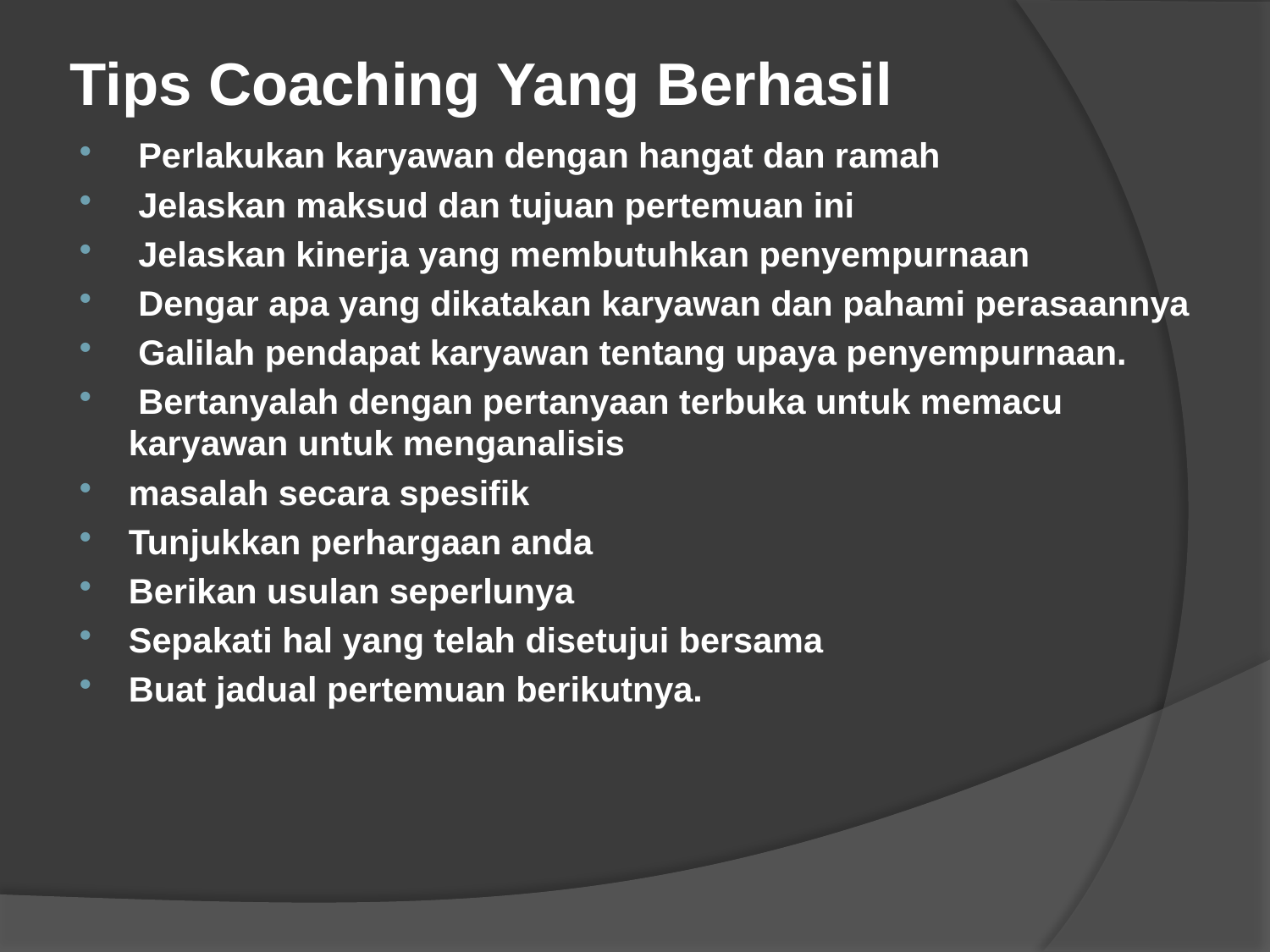

# Tips Coaching Yang Berhasil
 Perlakukan karyawan dengan hangat dan ramah
 Jelaskan maksud dan tujuan pertemuan ini
 Jelaskan kinerja yang membutuhkan penyempurnaan
 Dengar apa yang dikatakan karyawan dan pahami perasaannya
 Galilah pendapat karyawan tentang upaya penyempurnaan.
 Bertanyalah dengan pertanyaan terbuka untuk memacu karyawan untuk menganalisis
masalah secara spesifik
Tunjukkan perhargaan anda
Berikan usulan seperlunya
Sepakati hal yang telah disetujui bersama
Buat jadual pertemuan berikutnya.